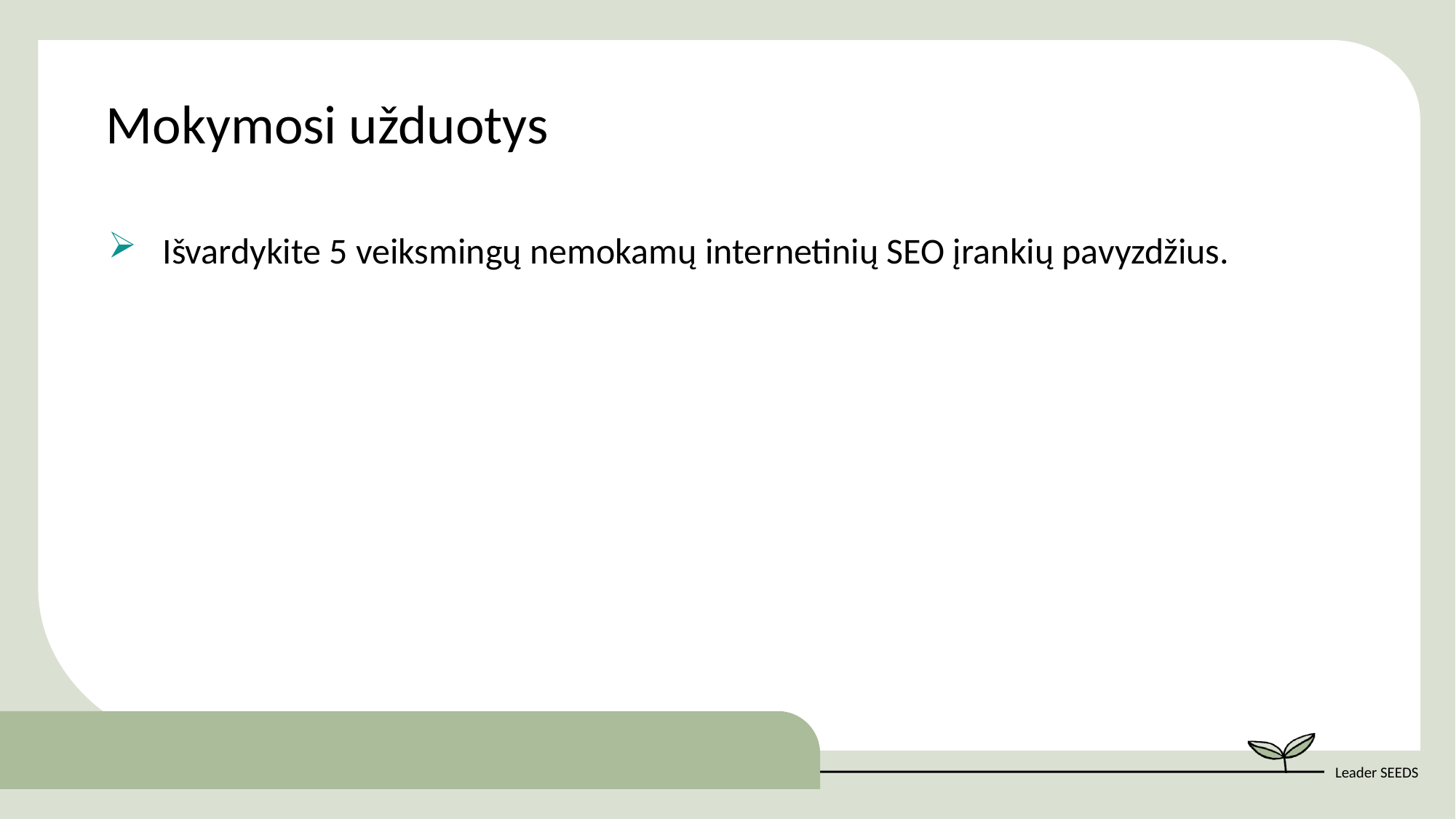

Mokymosi užduotys
Išvardykite 5 veiksmingų nemokamų internetinių SEO įrankių pavyzdžius.